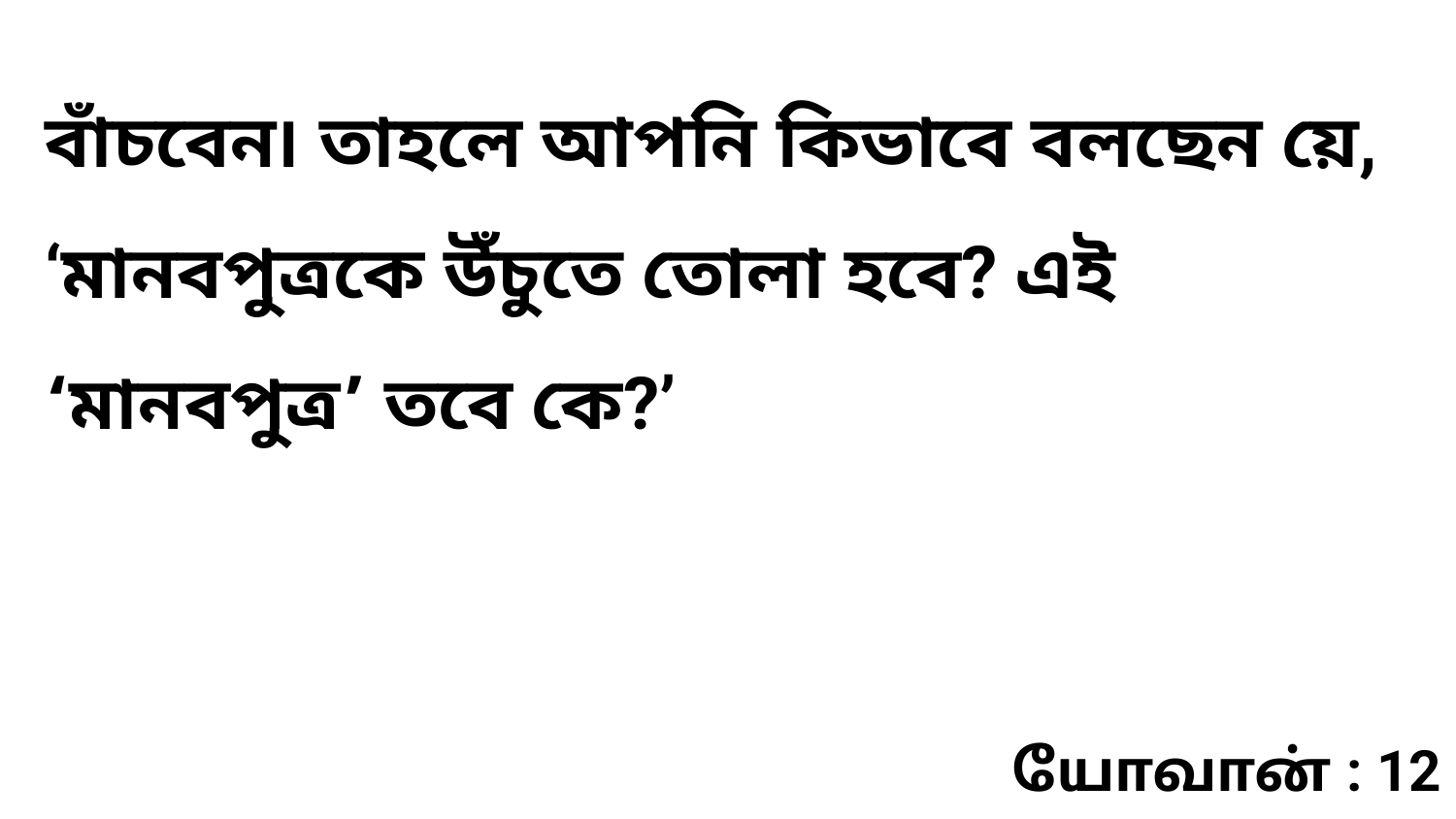

বাঁচবেন৷ তাহলে আপনি কিভাবে বলছেন য়ে, ‘মানবপুত্রকে উঁচুতে তোলা হবে? এই ‘মানবপুত্র’ তবে কে?’
யோவான் : 12